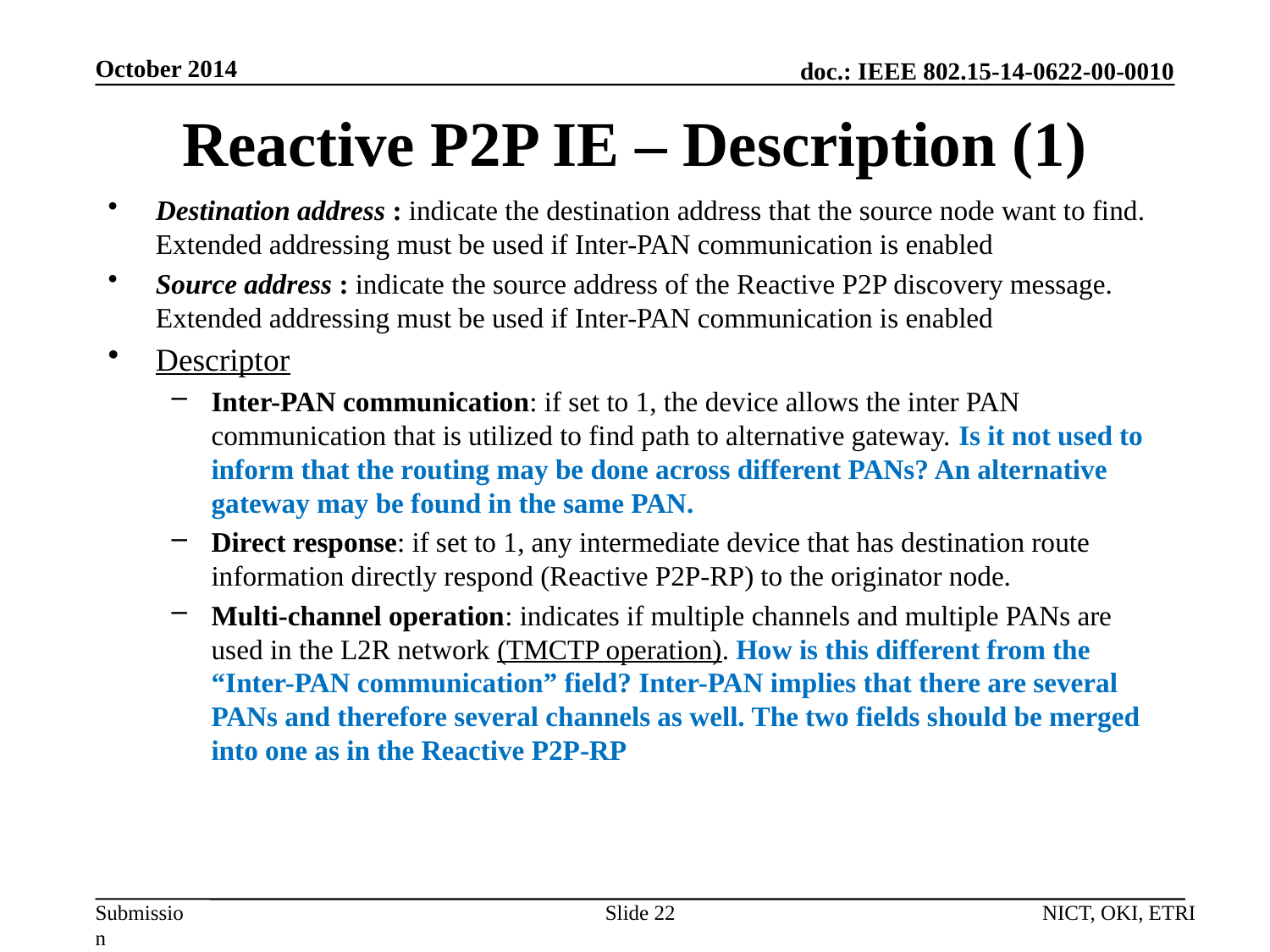

October 2014
# Reactive P2P IE – Description (1)
Destination address : indicate the destination address that the source node want to find. Extended addressing must be used if Inter-PAN communication is enabled
Source address : indicate the source address of the Reactive P2P discovery message. Extended addressing must be used if Inter-PAN communication is enabled
Descriptor
Inter-PAN communication: if set to 1, the device allows the inter PAN communication that is utilized to find path to alternative gateway. Is it not used to inform that the routing may be done across different PANs? An alternative gateway may be found in the same PAN.
Direct response: if set to 1, any intermediate device that has destination route information directly respond (Reactive P2P-RP) to the originator node.
Multi-channel operation: indicates if multiple channels and multiple PANs are used in the L2R network (TMCTP operation). How is this different from the “Inter-PAN communication” field? Inter-PAN implies that there are several PANs and therefore several channels as well. The two fields should be merged into one as in the Reactive P2P-RP
Slide 22
NICT, OKI, ETRI